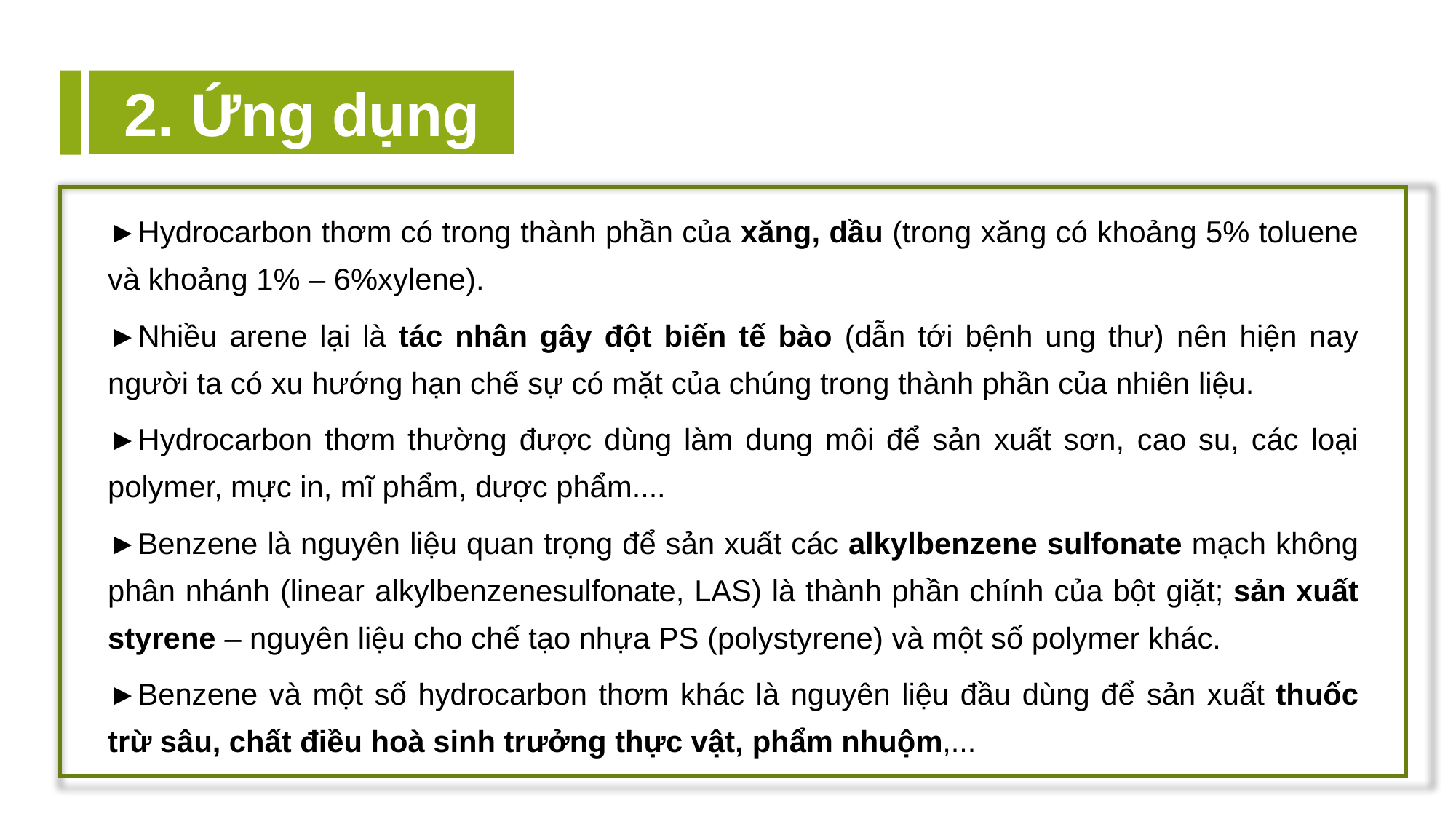

2. Ứng dụng

►Hydrocarbon thơm có trong thành phần của xăng, dầu (trong xăng có khoảng 5% toluene và khoảng 1% – 6%xylene).
►Nhiều arene lại là tác nhân gây đột biến tế bào (dẫn tới bệnh ung thư) nên hiện nay người ta có xu hướng hạn chế sự có mặt của chúng trong thành phần của nhiên liệu.
►Hydrocarbon thơm thường được dùng làm dung môi để sản xuất sơn, cao su, các loại polymer, mực in, mĩ phẩm, dược phẩm....
►Benzene là nguyên liệu quan trọng để sản xuất các alkylbenzene sulfonate mạch không phân nhánh (linear alkylbenzenesulfonate, LAS) là thành phần chính của bột giặt; sản xuất styrene – nguyên liệu cho chế tạo nhựa PS (polystyrene) và một số polymer khác.
►Benzene và một số hydrocarbon thơm khác là nguyên liệu đầu dùng để sản xuất thuốc trừ sâu, chất điều hoà sinh trưởng thực vật, phẩm nhuộm,...